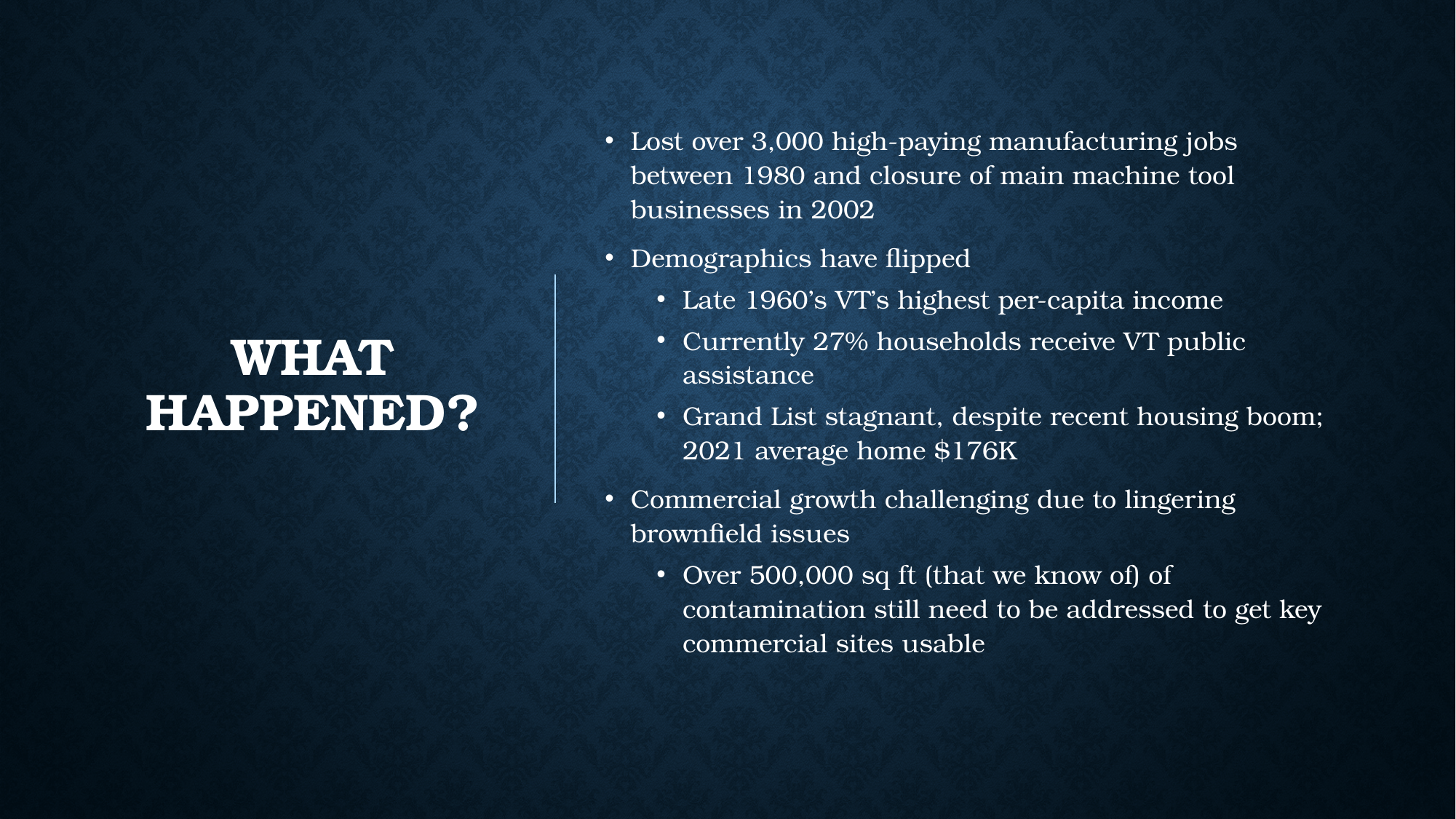

# What happened?
Lost over 3,000 high-paying manufacturing jobs between 1980 and closure of main machine tool businesses in 2002
Demographics have flipped
Late 1960’s VT’s highest per-capita income
Currently 27% households receive VT public assistance
Grand List stagnant, despite recent housing boom; 2021 average home $176K
Commercial growth challenging due to lingering brownfield issues
Over 500,000 sq ft (that we know of) of contamination still need to be addressed to get key commercial sites usable